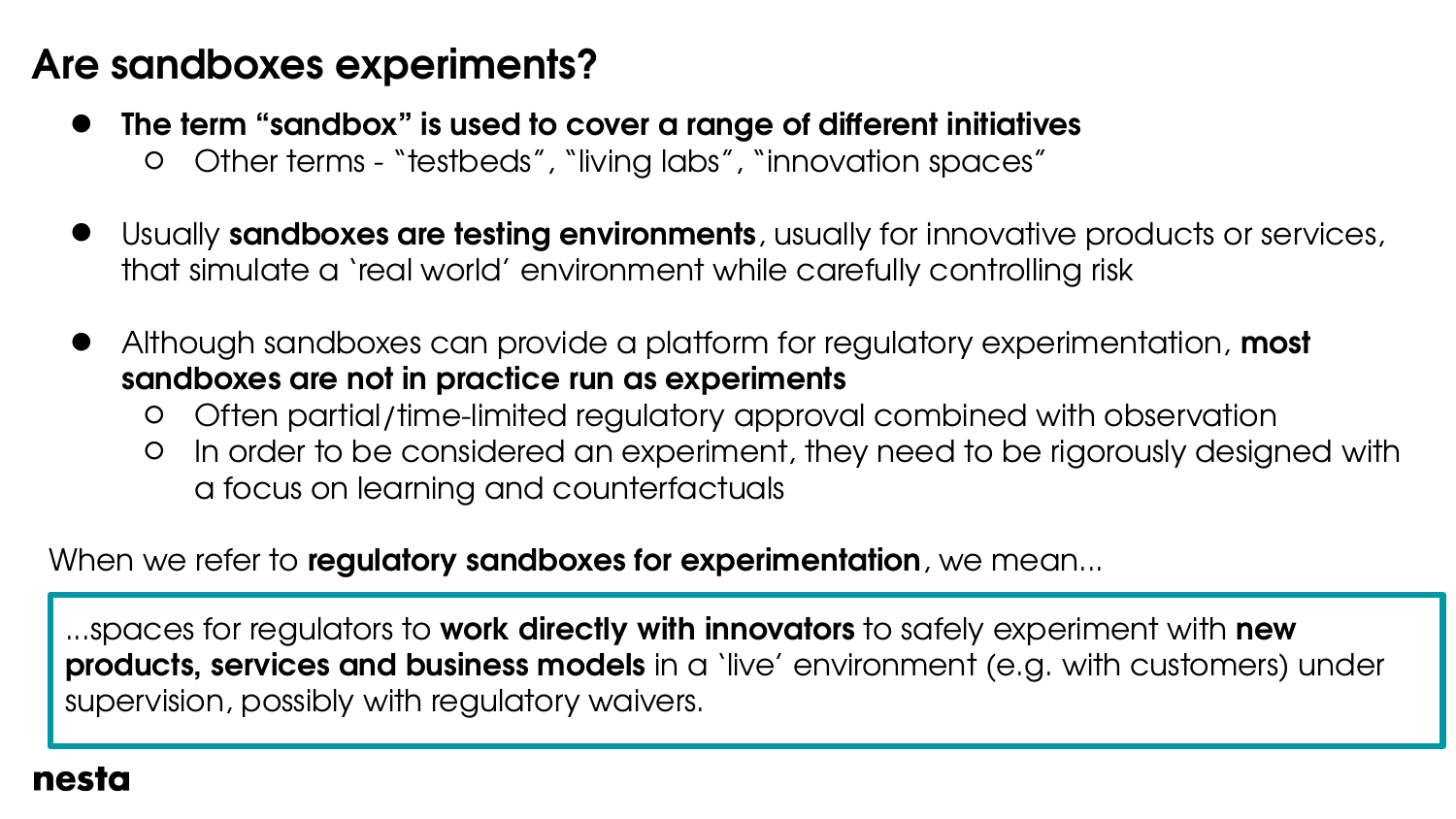

# Are sandboxes experiments?
The term “sandbox” is used to cover a range of different initiatives
Other terms - “testbeds”, “living labs”, “innovation spaces”

Usually sandboxes are testing environments, usually for innovative products or services, that simulate a ‘real world’ environment while carefully controlling risk

Although sandboxes can provide a platform for regulatory experimentation, most sandboxes are not in practice run as experiments
Often partial/time-limited regulatory approval combined with observation
In order to be considered an experiment, they need to be rigorously designed with a focus on learning and counterfactuals

When we refer to regulatory sandboxes for experimentation, we mean...
...spaces for regulators to work directly with innovators to safely experiment with new products, services and business models in a ‘live’ environment (e.g. with customers) under supervision, possibly with regulatory waivers.